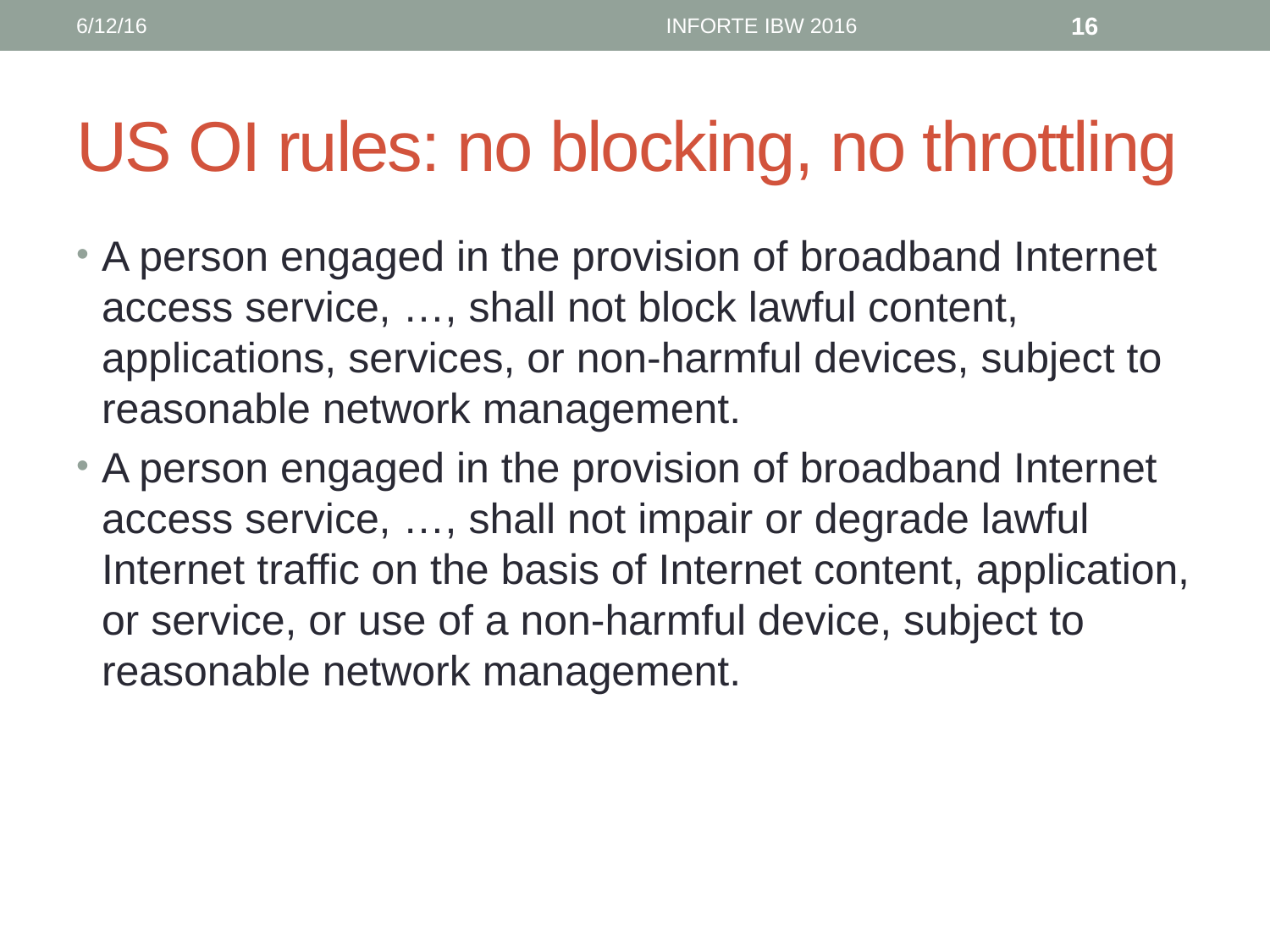

6/12/16
INFORTE IBW 2016
16
# US OI rules: no blocking, no throttling
A person engaged in the provision of broadband Internet access service, …, shall not block lawful content, applications, services, or non-harmful devices, subject to reasonable network management.
A person engaged in the provision of broadband Internet access service, …, shall not impair or degrade lawful Internet traffic on the basis of Internet content, application, or service, or use of a non-harmful device, subject to reasonable network management.